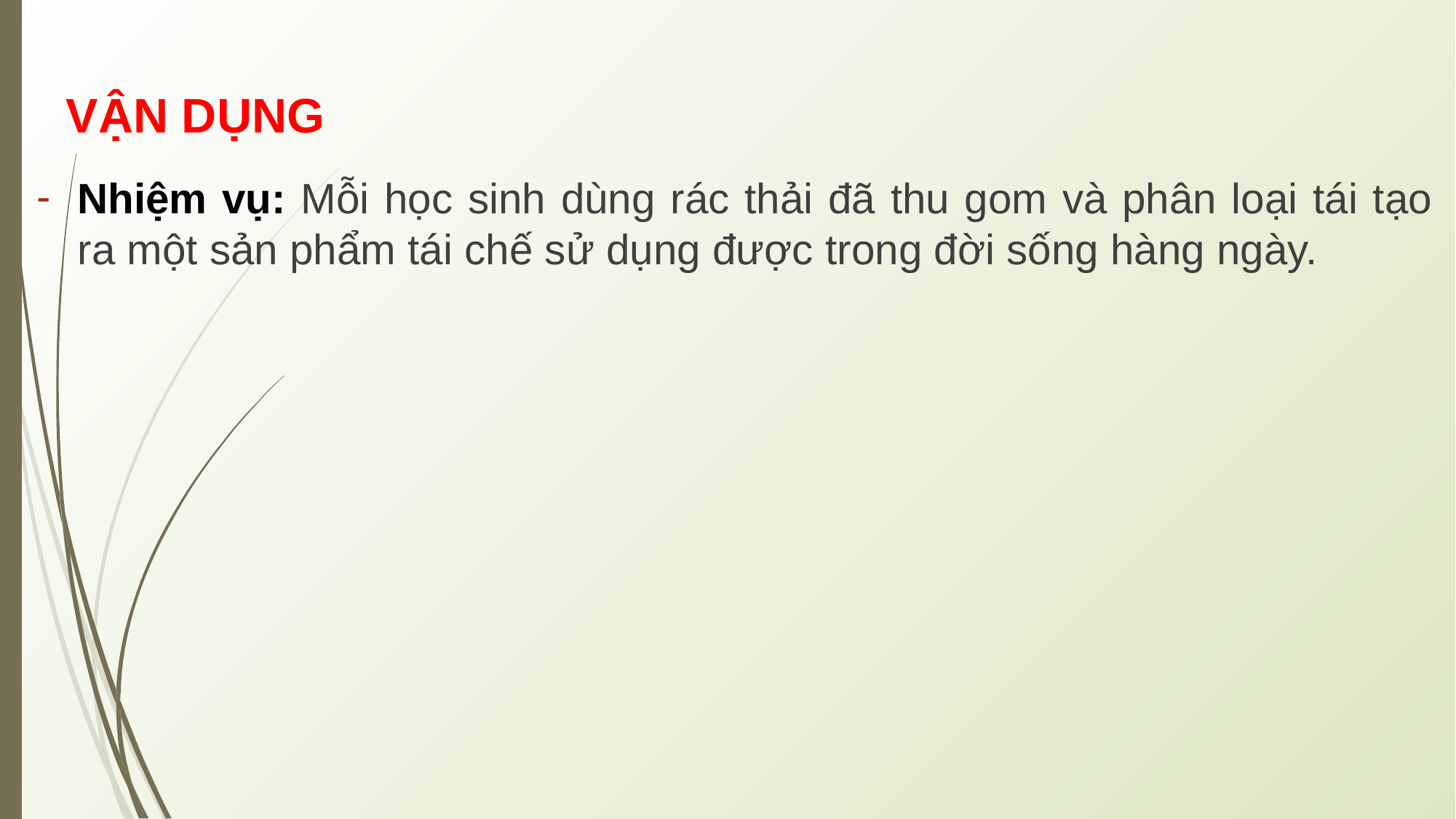

# VẬN DỤNG

Nhiệm vụ: Mỗi học sinh dùng rác thải đã thu gom và phân loại tái tạo ra một sản phẩm tái chế sử dụng được trong đời sống hàng ngày.